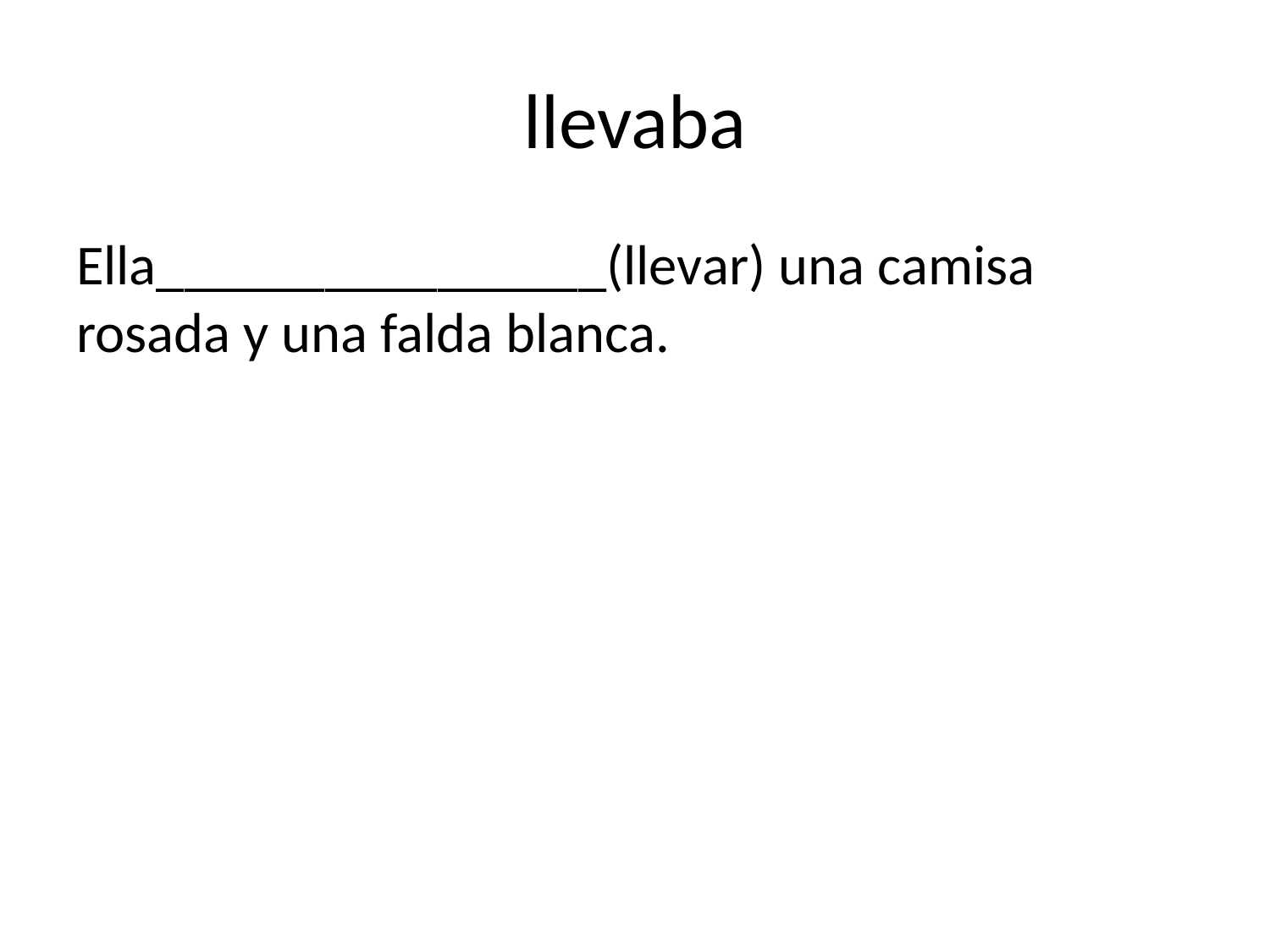

# llevaba
Ella________________(llevar) una camisa rosada y una falda blanca.